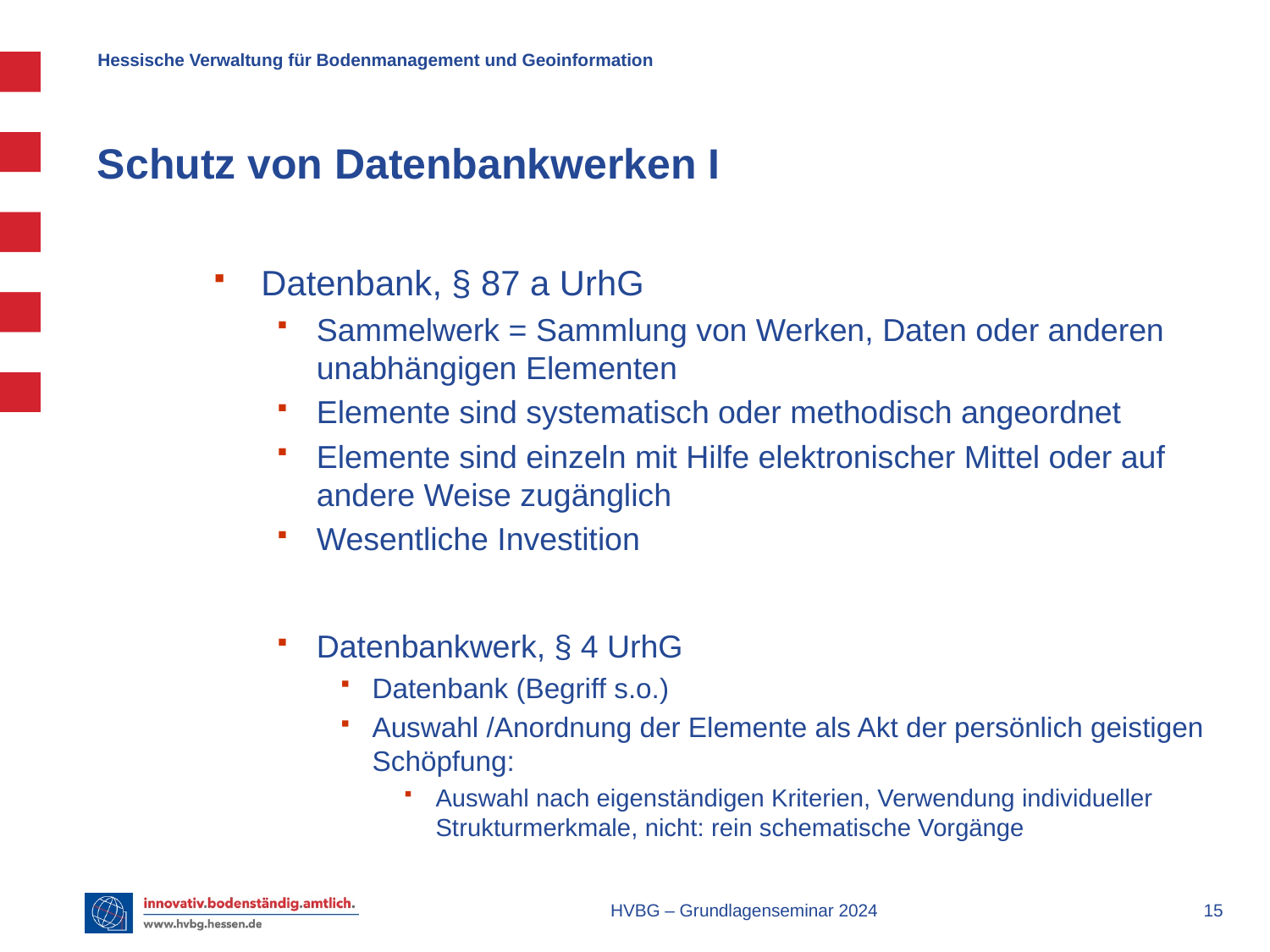

# Schutz von Datenbankwerken I
Datenbank, § 87 a UrhG
Sammelwerk = Sammlung von Werken, Daten oder anderen unabhängigen Elementen
Elemente sind systematisch oder methodisch angeordnet
Elemente sind einzeln mit Hilfe elektronischer Mittel oder auf andere Weise zugänglich
Wesentliche Investition

Datenbankwerk, § 4 UrhG
Datenbank (Begriff s.o.)
Auswahl /Anordnung der Elemente als Akt der persönlich geistigen Schöpfung:
Auswahl nach eigenständigen Kriterien, Verwendung individueller Strukturmerkmale, nicht: rein schematische Vorgänge

HVBG – Grundlagenseminar 2024
 15